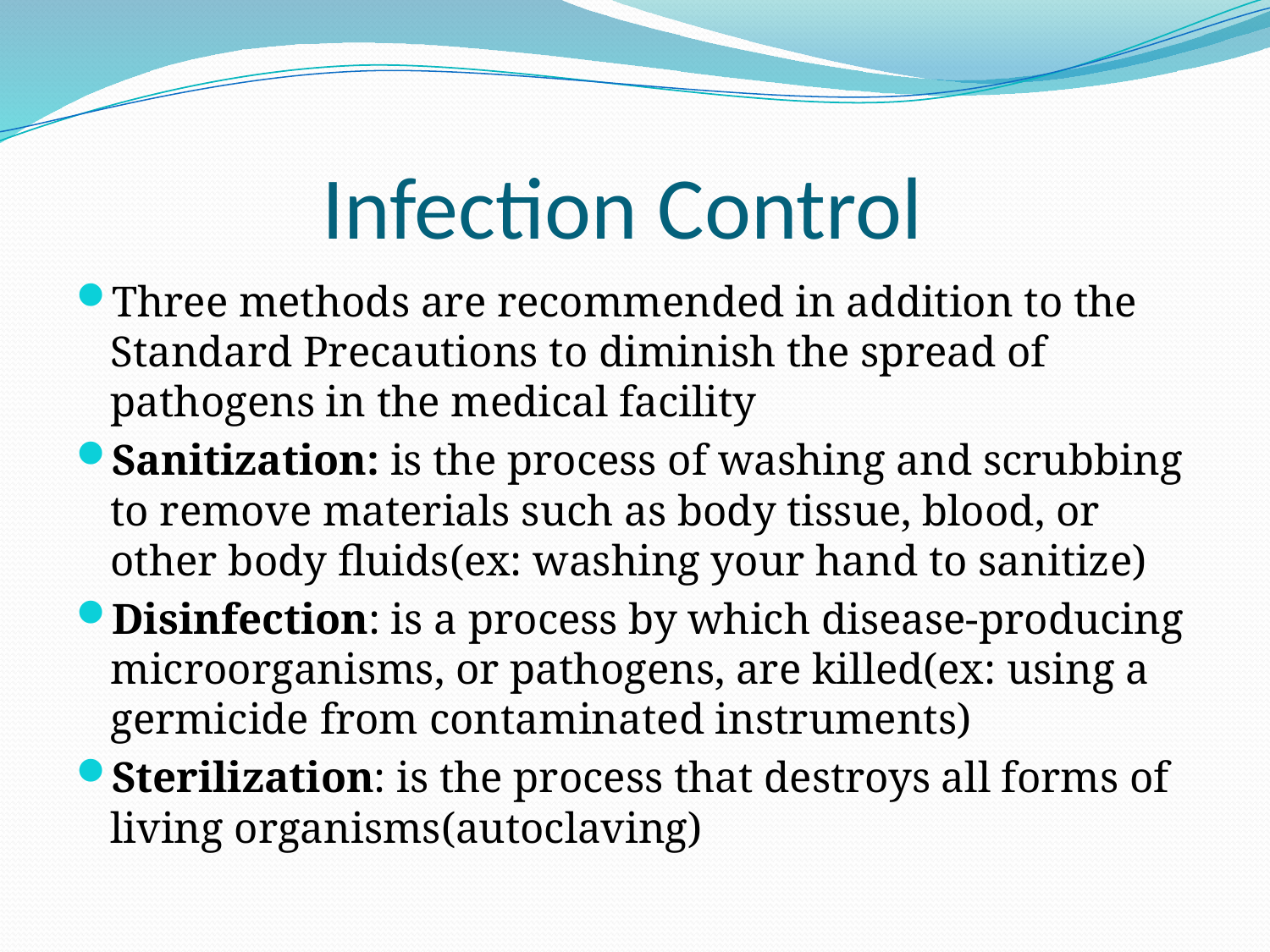

# Infection Control
Three methods are recommended in addition to the Standard Precautions to diminish the spread of pathogens in the medical facility
Sanitization: is the process of washing and scrubbing to remove materials such as body tissue, blood, or other body fluids(ex: washing your hand to sanitize)
Disinfection: is a process by which disease-producing microorganisms, or pathogens, are killed(ex: using a germicide from contaminated instruments)
Sterilization: is the process that destroys all forms of living organisms(autoclaving)